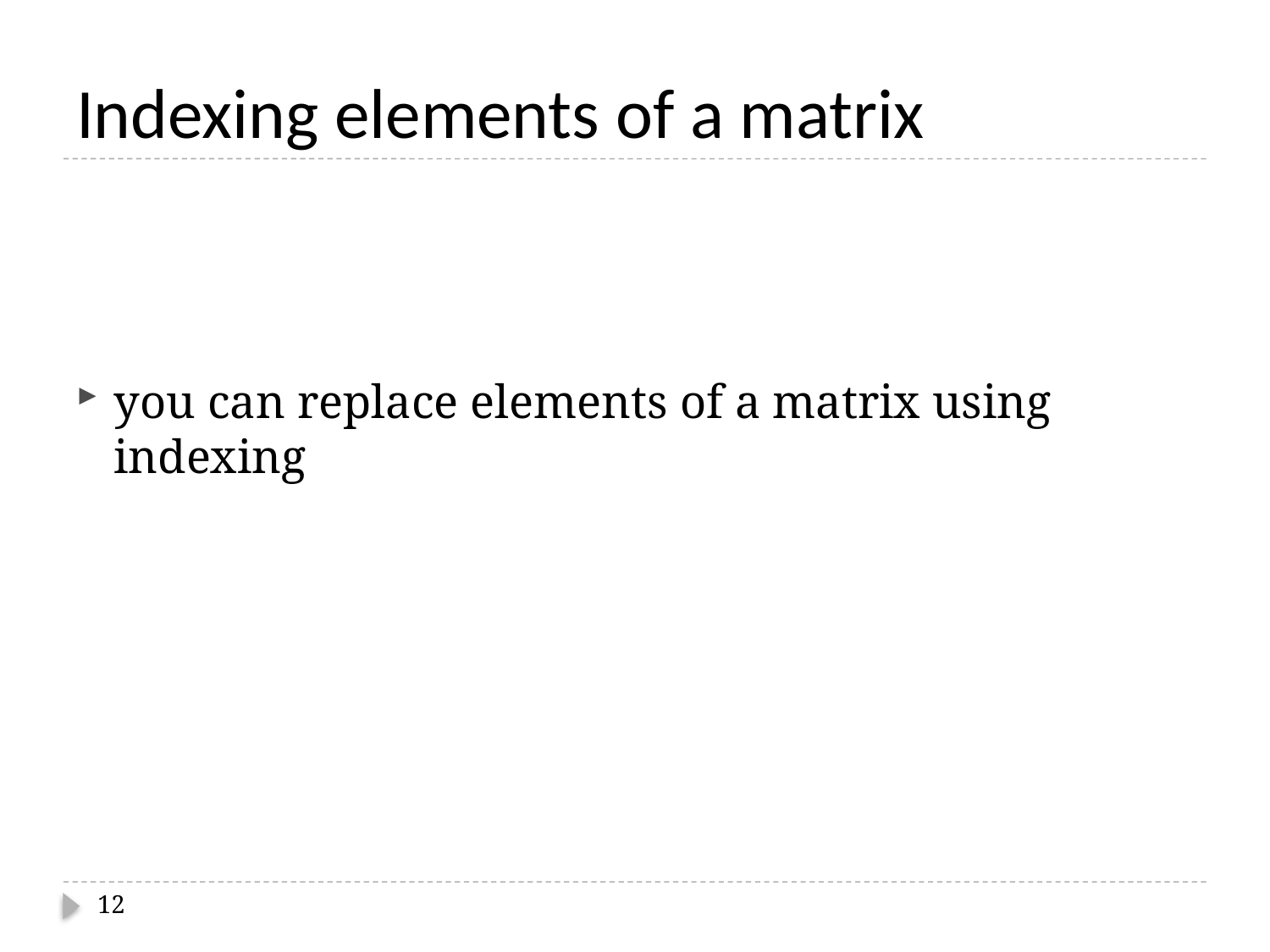

# Indexing elements of a matrix

you can replace elements of a matrix using indexing

12